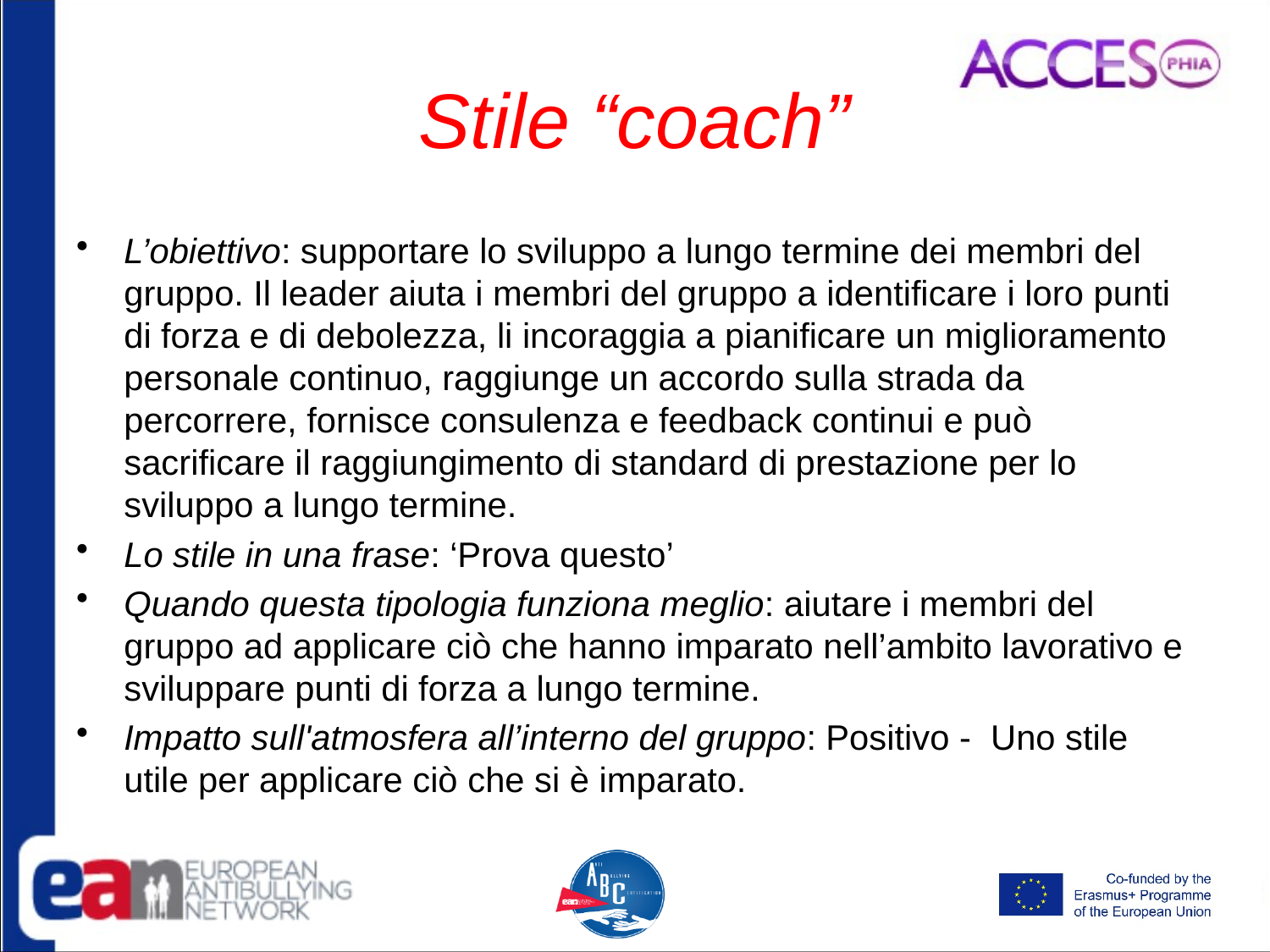

# Stile “coach”
L’obiettivo: supportare lo sviluppo a lungo termine dei membri del gruppo. Il leader aiuta i membri del gruppo a identificare i loro punti di forza e di debolezza, li incoraggia a pianificare un miglioramento personale continuo, raggiunge un accordo sulla strada da percorrere, fornisce consulenza e feedback continui e può sacrificare il raggiungimento di standard di prestazione per lo sviluppo a lungo termine.
Lo stile in una frase: ‘Prova questo’
Quando questa tipologia funziona meglio: aiutare i membri del gruppo ad applicare ciò che hanno imparato nell’ambito lavorativo e sviluppare punti di forza a lungo termine.
Impatto sull'atmosfera all’interno del gruppo: Positivo -  Uno stile utile per applicare ciò che si è imparato.